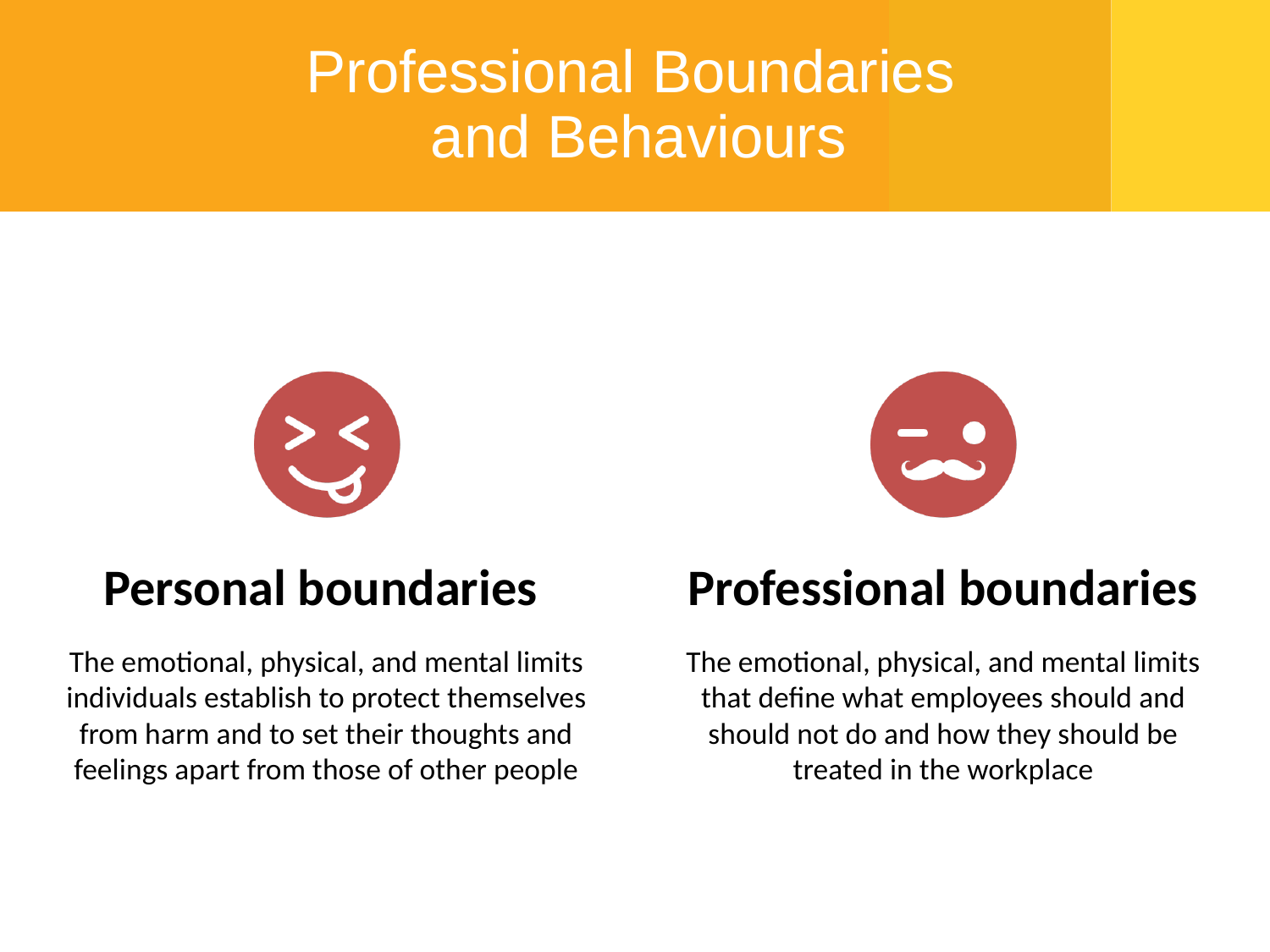

# Professional Boundaries and Behaviours
Personal boundaries
The emotional, physical, and mental limits individuals establish to protect themselves from harm and to set their thoughts and feelings apart from those of other people
Professional boundaries
The emotional, physical, and mental limits that define what employees should and should not do and how they should be treated in the workplace